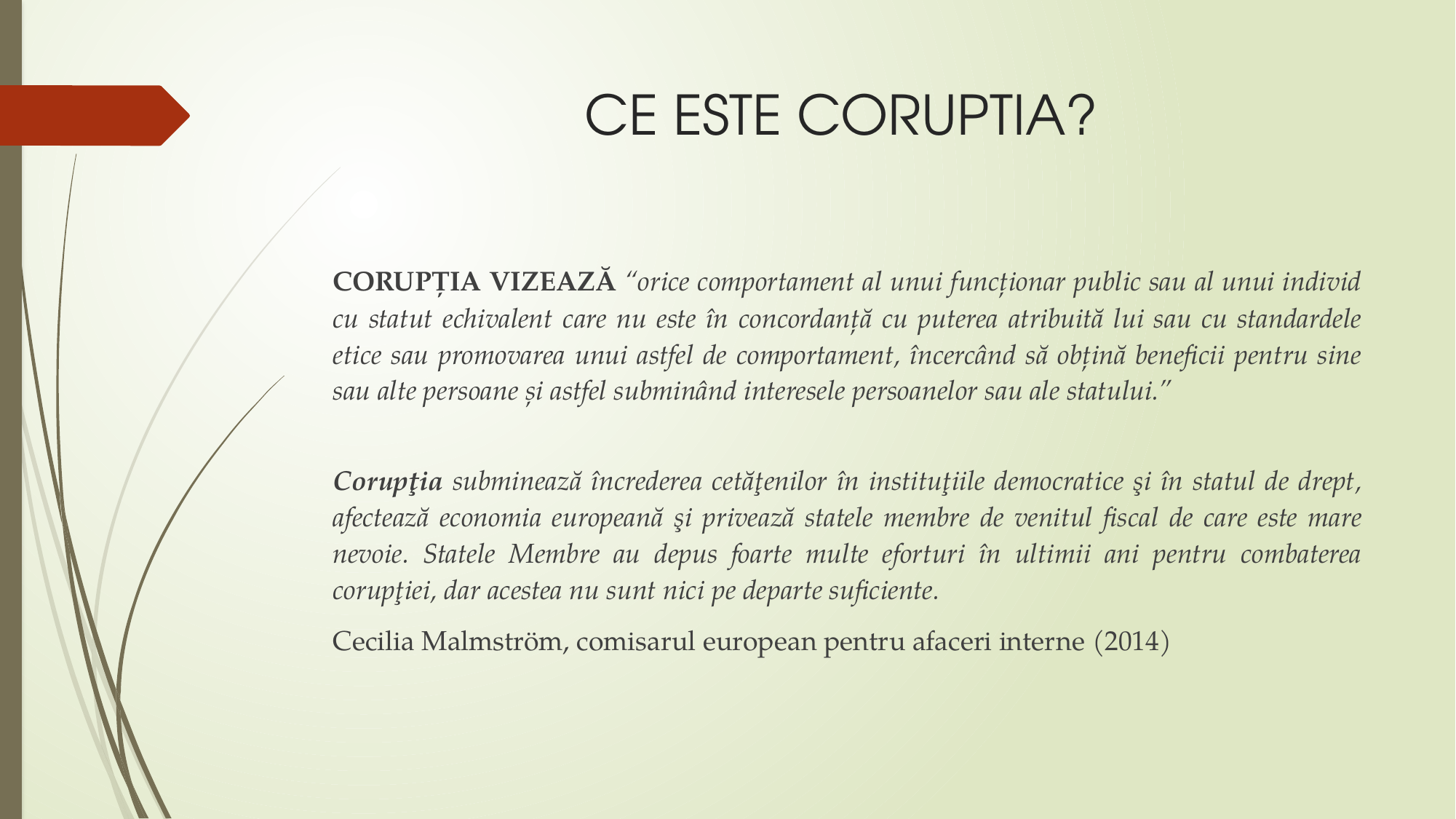

# CE ESTE CORUPTIA?
CORUPŢIA VIZEAZĂ “orice comportament al unui funcţionar public sau al unui individ cu statut echivalent care nu este în concordanţă cu puterea atribuită lui sau cu standardele etice sau promovarea unui astfel de comportament, încercând să obţină beneficii pentru sine sau alte persoane şi astfel subminând interesele persoanelor sau ale statului.”

Corupţia subminează încrederea cetăţenilor în instituţiile democratice şi în statul de drept, afectează economia europeană şi privează statele membre de venitul fiscal de care este mare nevoie. Statele Membre au depus foarte multe eforturi în ultimii ani pentru combaterea corupţiei, dar acestea nu sunt nici pe departe suficiente.
Cecilia Malmström, comisarul european pentru afaceri interne (2014)